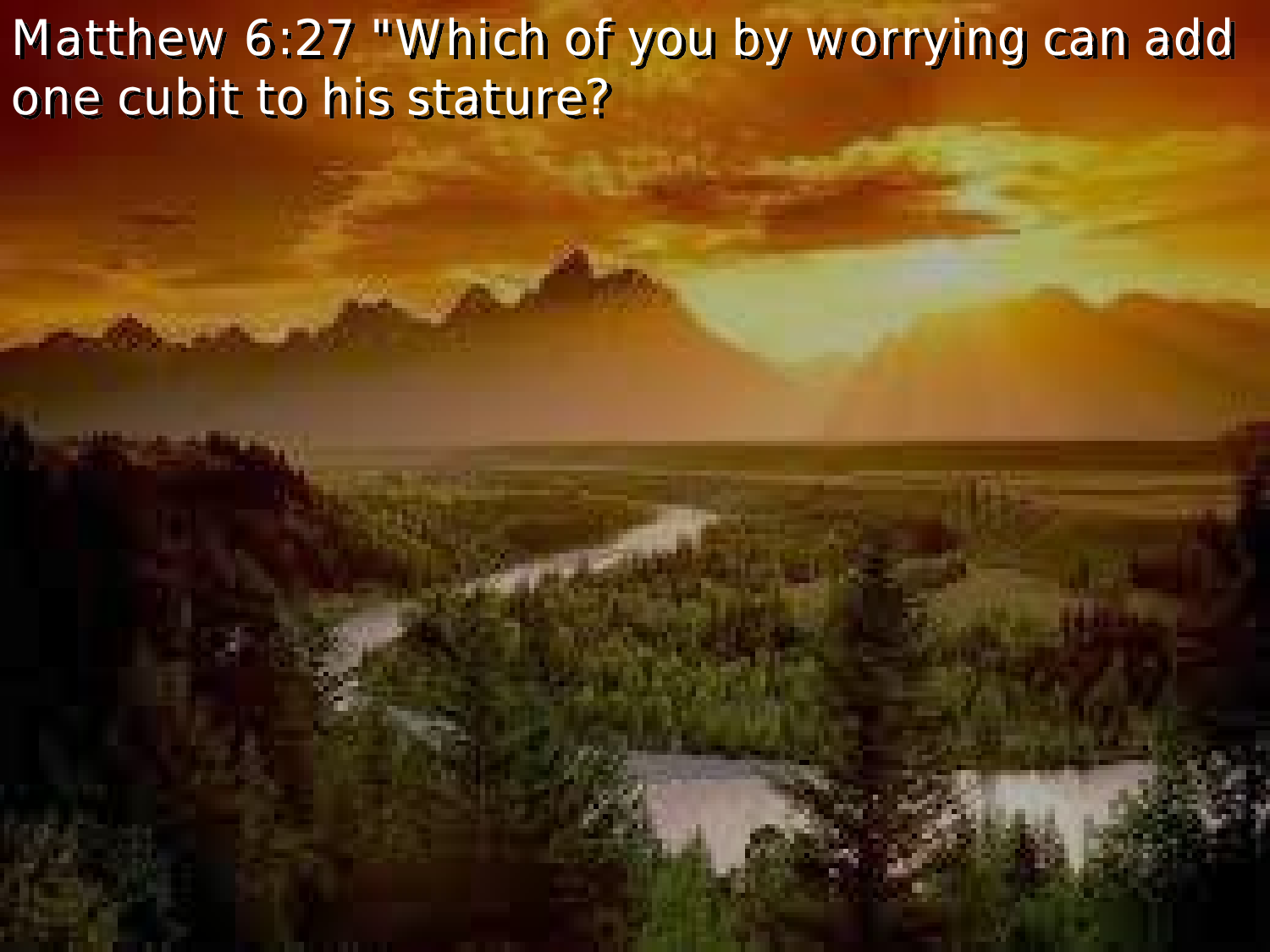

Matthew 6:27 "Which of you by worrying can add one cubit to his stature?